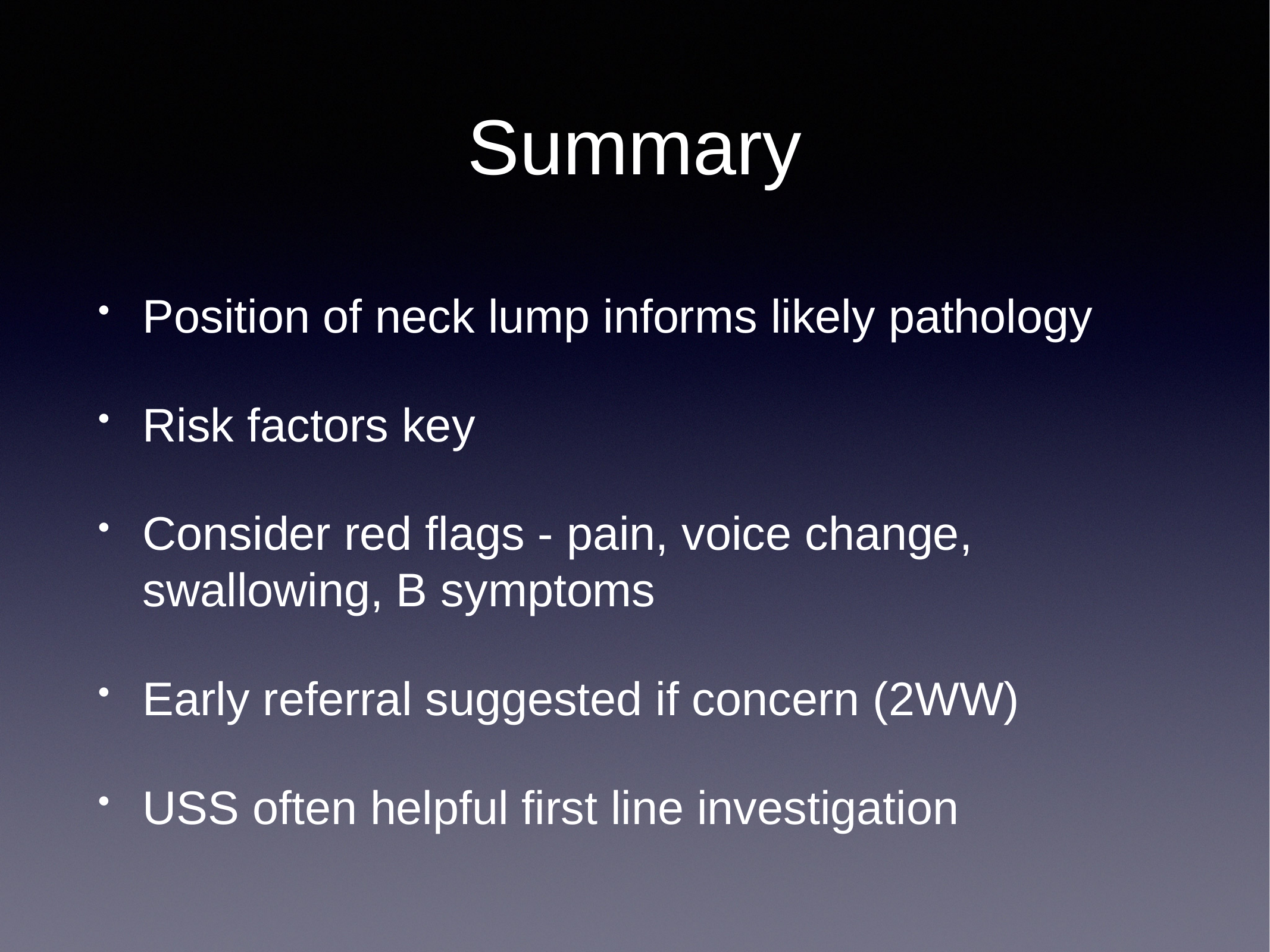

# Summary
Position of neck lump informs likely pathology
Risk factors key
Consider red flags - pain, voice change, swallowing, B symptoms
Early referral suggested if concern (2WW)
USS often helpful first line investigation